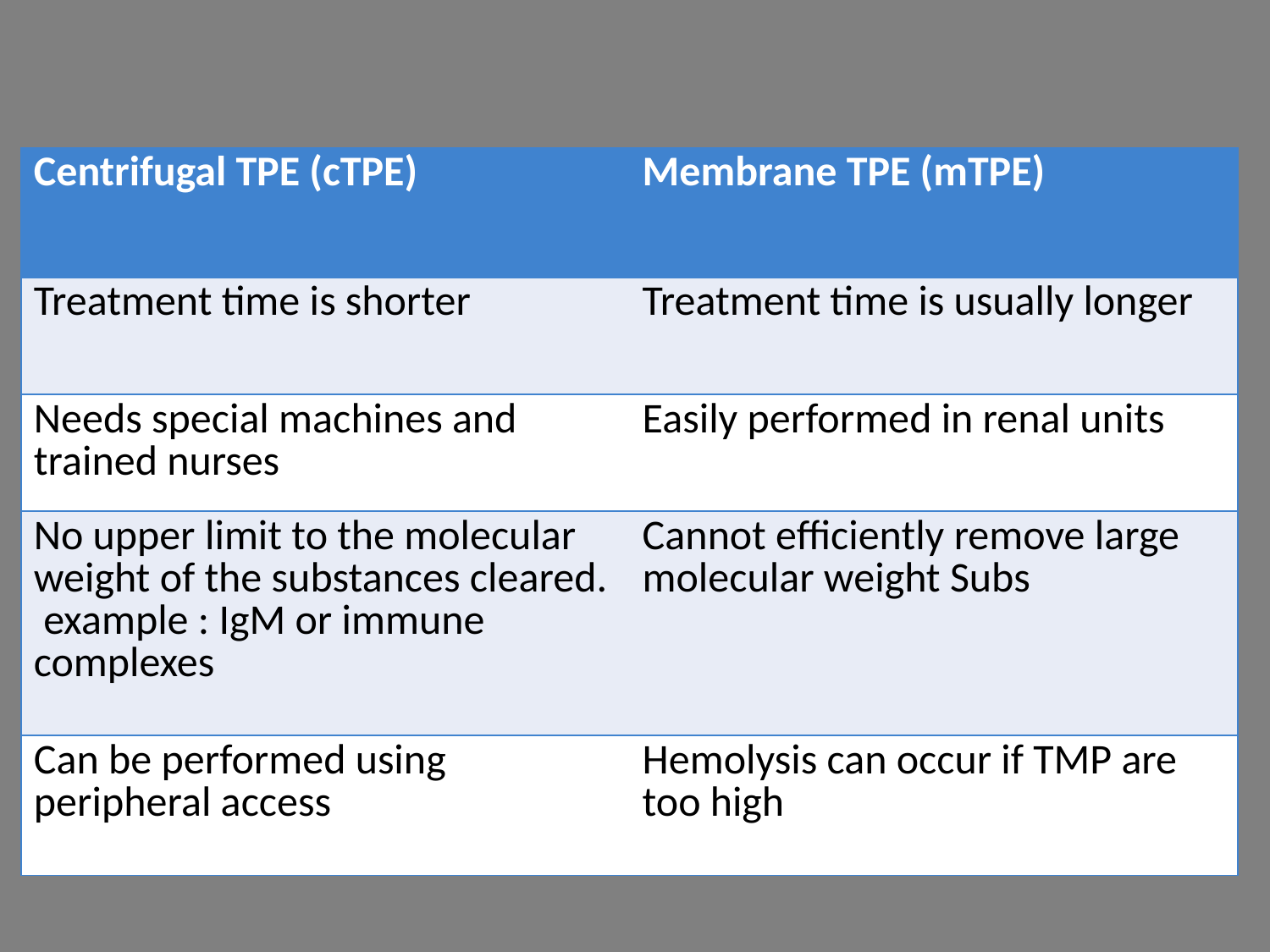

| Centrifugal TPE (cTPE) | Membrane TPE (mTPE) |
| --- | --- |
| Treatment time is shorter | Treatment time is usually longer |
| Needs special machines and trained nurses | Easily performed in renal units |
| No upper limit to the molecular weight of the substances cleared. example : IgM or immune complexes | Cannot efficiently remove large molecular weight Subs |
| Can be performed using peripheral access | Hemolysis can occur if TMP are too high |